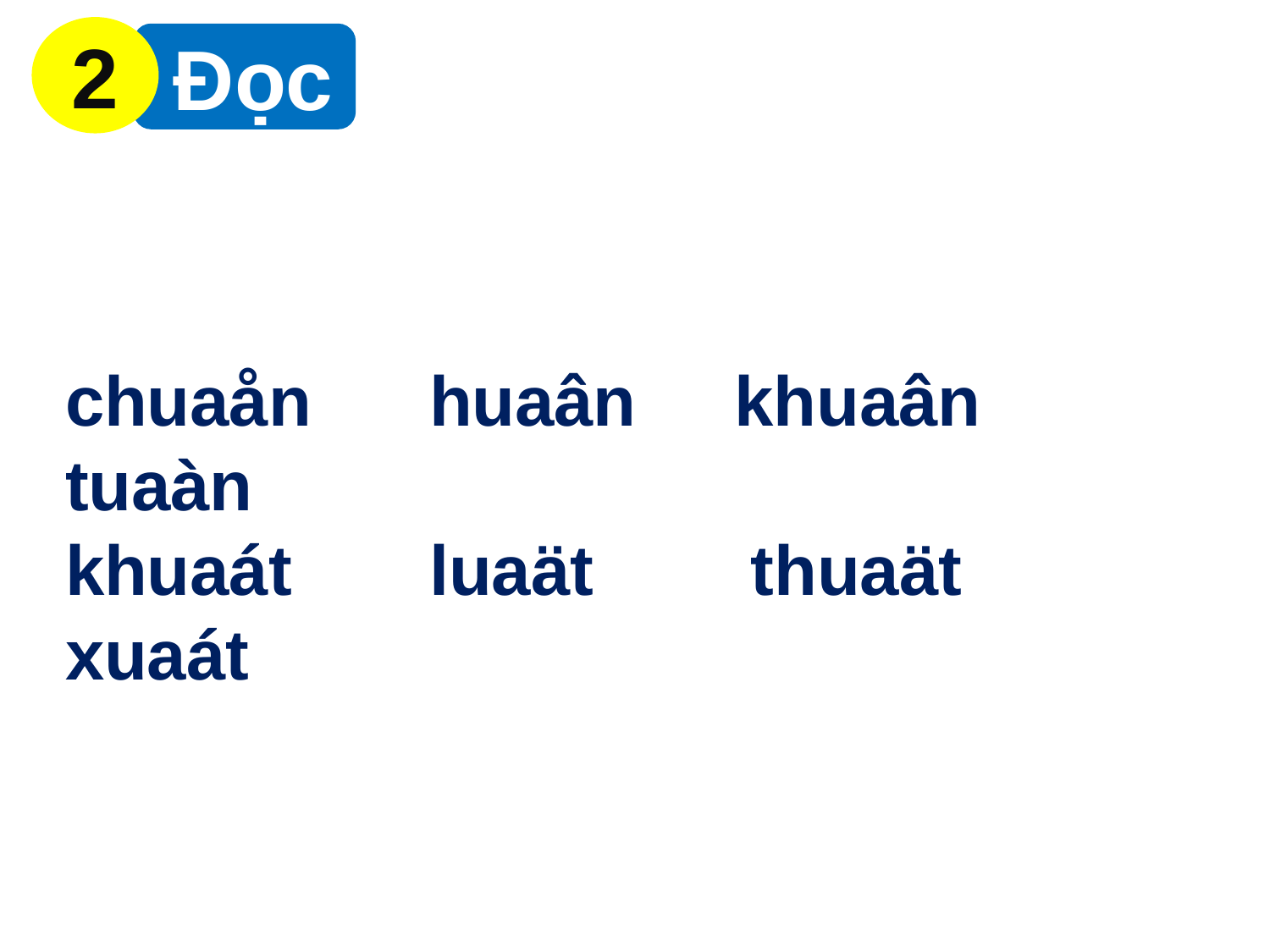

2
 Đọc
chuaån      huaân     khuaân     tuaàn
khuaát       luaät        thuaät       xuaát